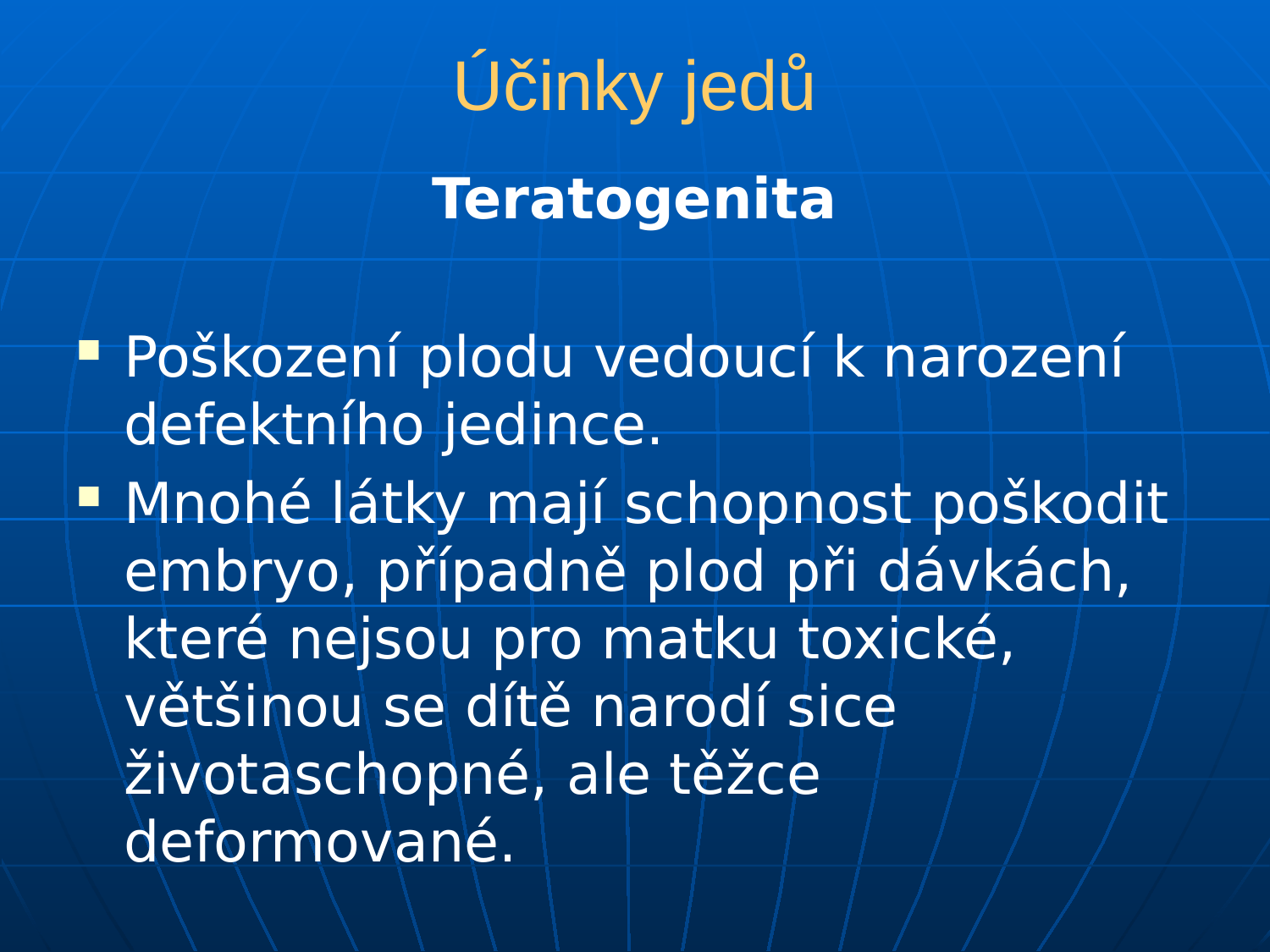

# Účinky jedů
Teratogenita

Poškození plodu vedoucí k narození defektního jedince.
Mnohé látky mají schopnost poškodit embryo, případně plod při dávkách, které nejsou pro matku toxické, většinou se dítě narodí sice životaschopné, ale těžce deformované.